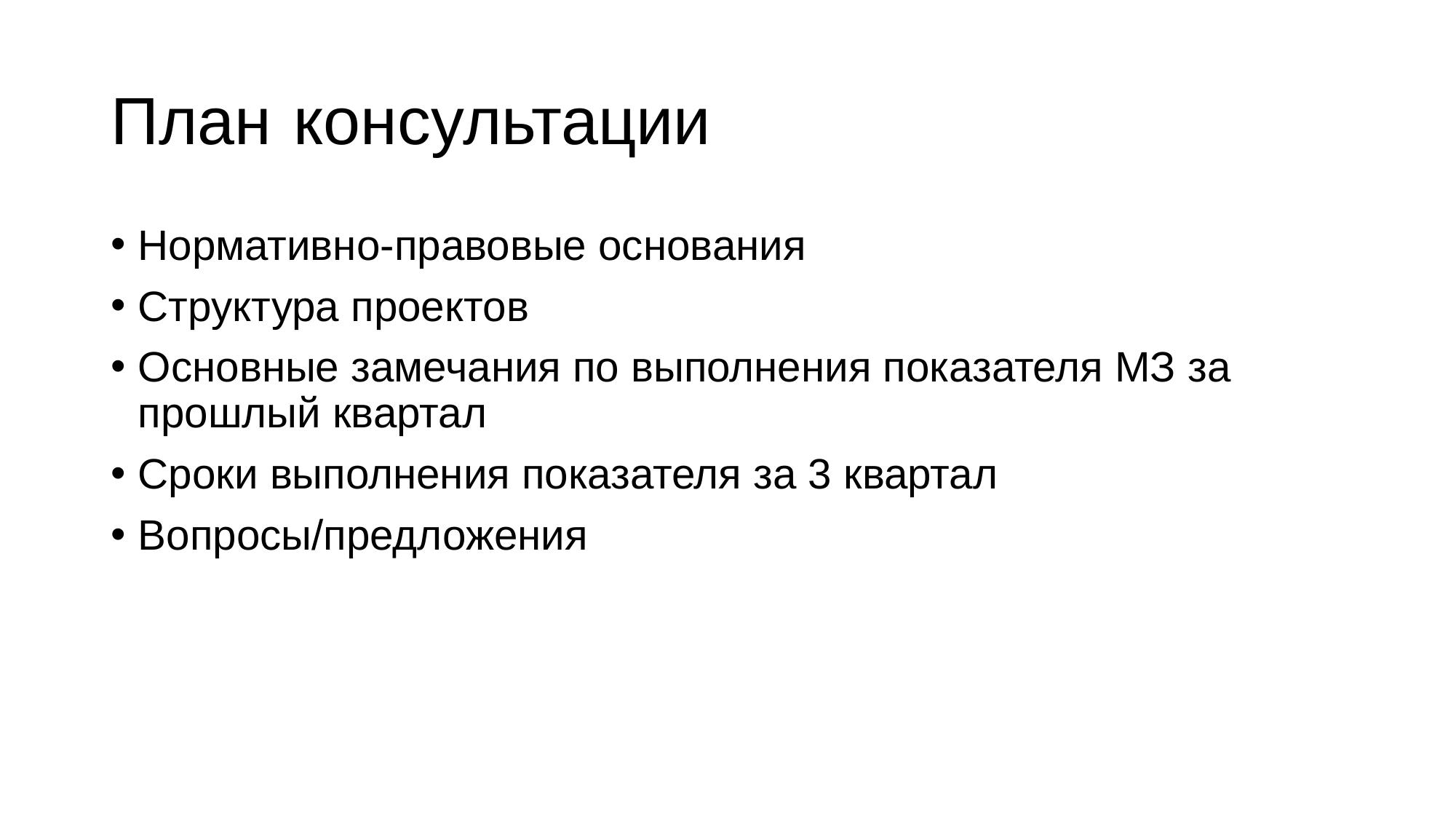

# План консультации
Нормативно-правовые основания
Структура проектов
Основные замечания по выполнения показателя МЗ за прошлый квартал
Сроки выполнения показателя за 3 квартал
Вопросы/предложения